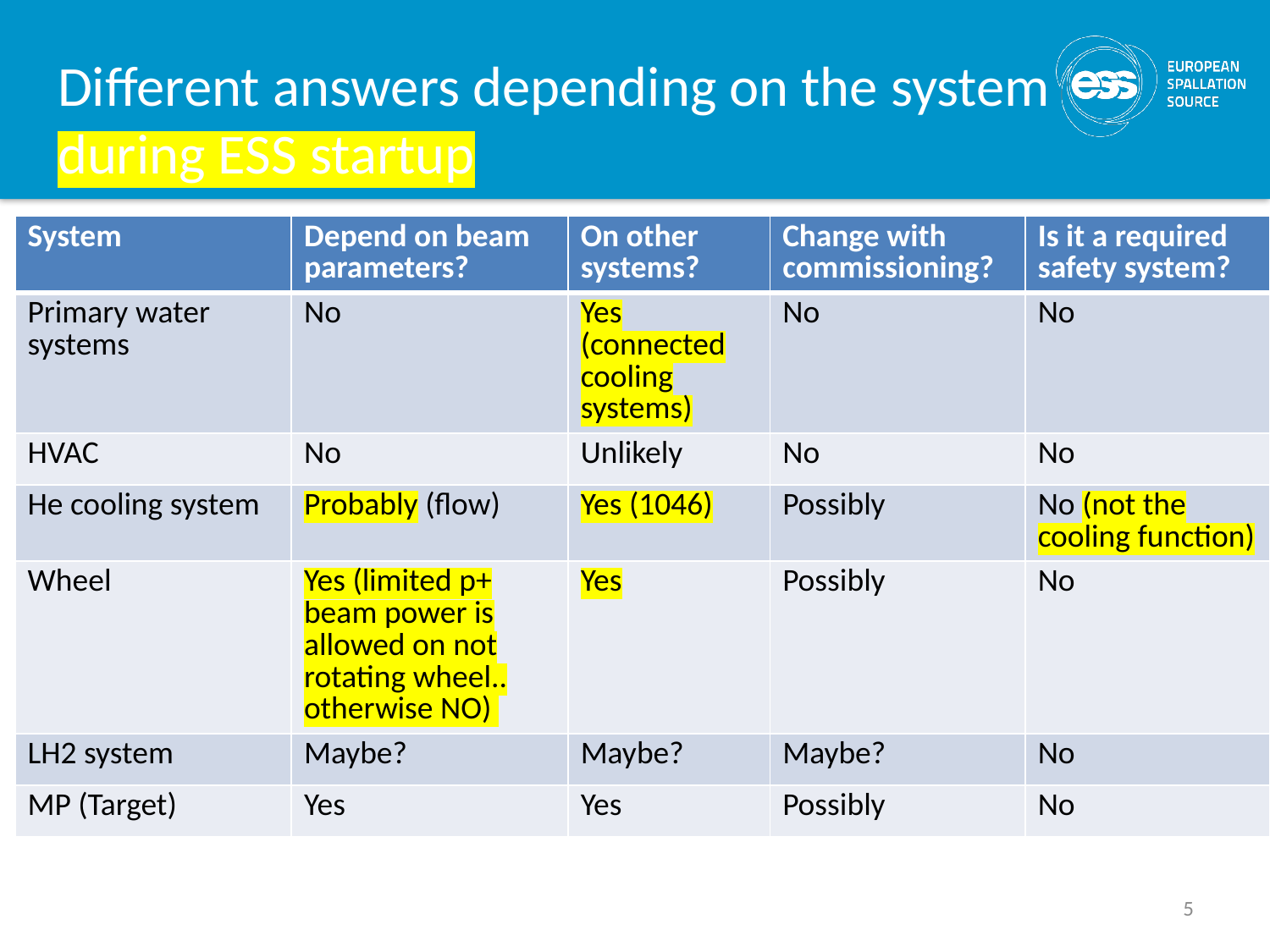

# Different answers depending on the system during ESS startup

| System | Depend on beam parameters? | On other systems? | Change with commissioning? | Is it a required safety system? |
| --- | --- | --- | --- | --- |
| Primary water systems | No | Yes (connected cooling systems) | No | No |
| HVAC | No | Unlikely | No | No |
| He cooling system | Probably (flow) | Yes (1046) | Possibly | No (not the cooling function) |
| Wheel | Yes (limited p+ beam power is allowed on not rotating wheel.. otherwise NO) | Yes | Possibly | No |
| LH2 system | Maybe? | Maybe? | Maybe? | No |
| MP (Target) | Yes | Yes | Possibly | No |
5